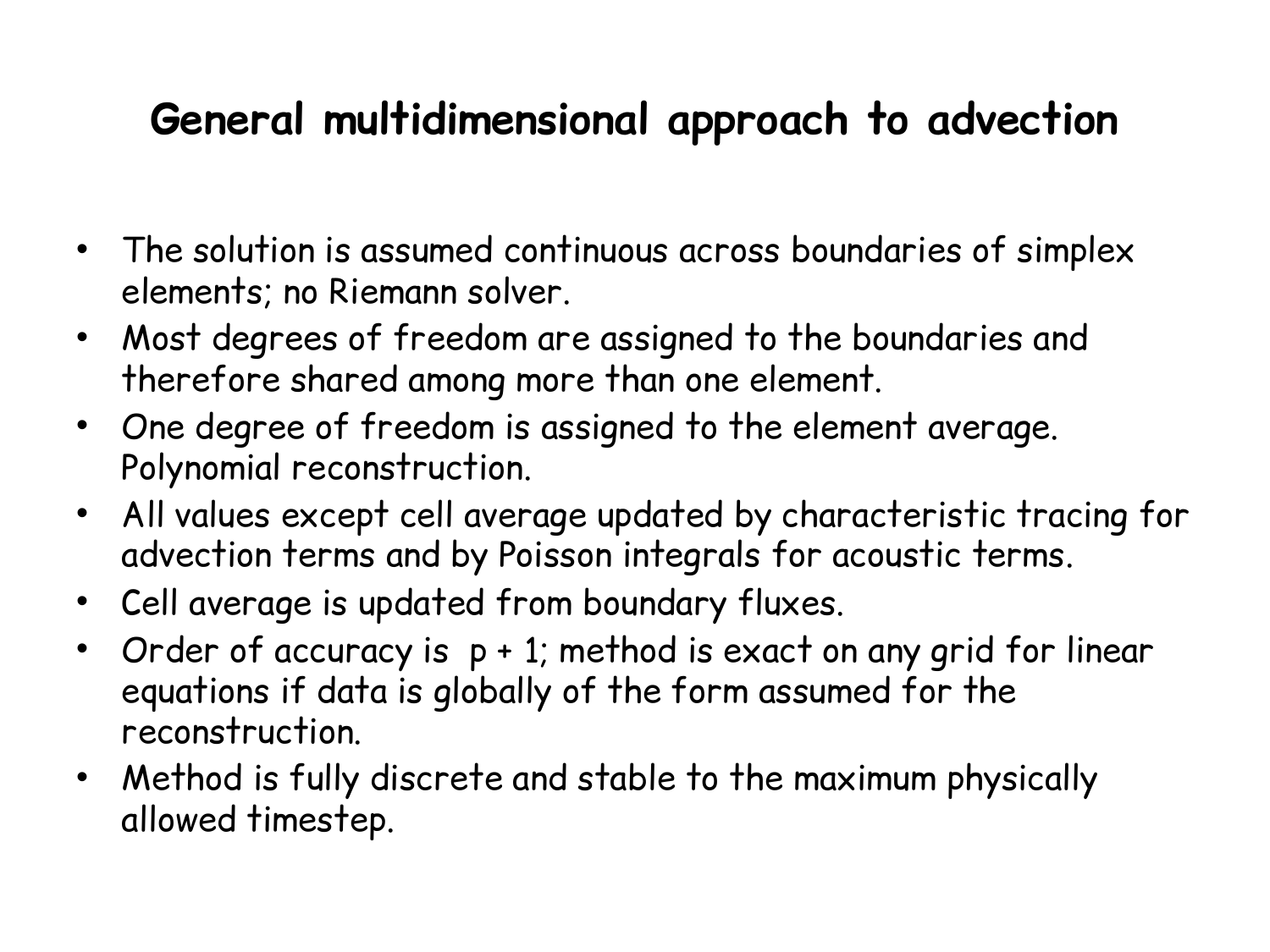

# General multidimensional approach to advection
The solution is assumed continuous across boundaries of simplex elements; no Riemann solver.
Most degrees of freedom are assigned to the boundaries and therefore shared among more than one element.
One degree of freedom is assigned to the element average. Polynomial reconstruction.
All values except cell average updated by characteristic tracing for advection terms and by Poisson integrals for acoustic terms.
Cell average is updated from boundary fluxes.
Order of accuracy is  p + 1; method is exact on any grid for linear equations if data is globally of the form assumed for the reconstruction.
Method is fully discrete and stable to the maximum physically allowed timestep.